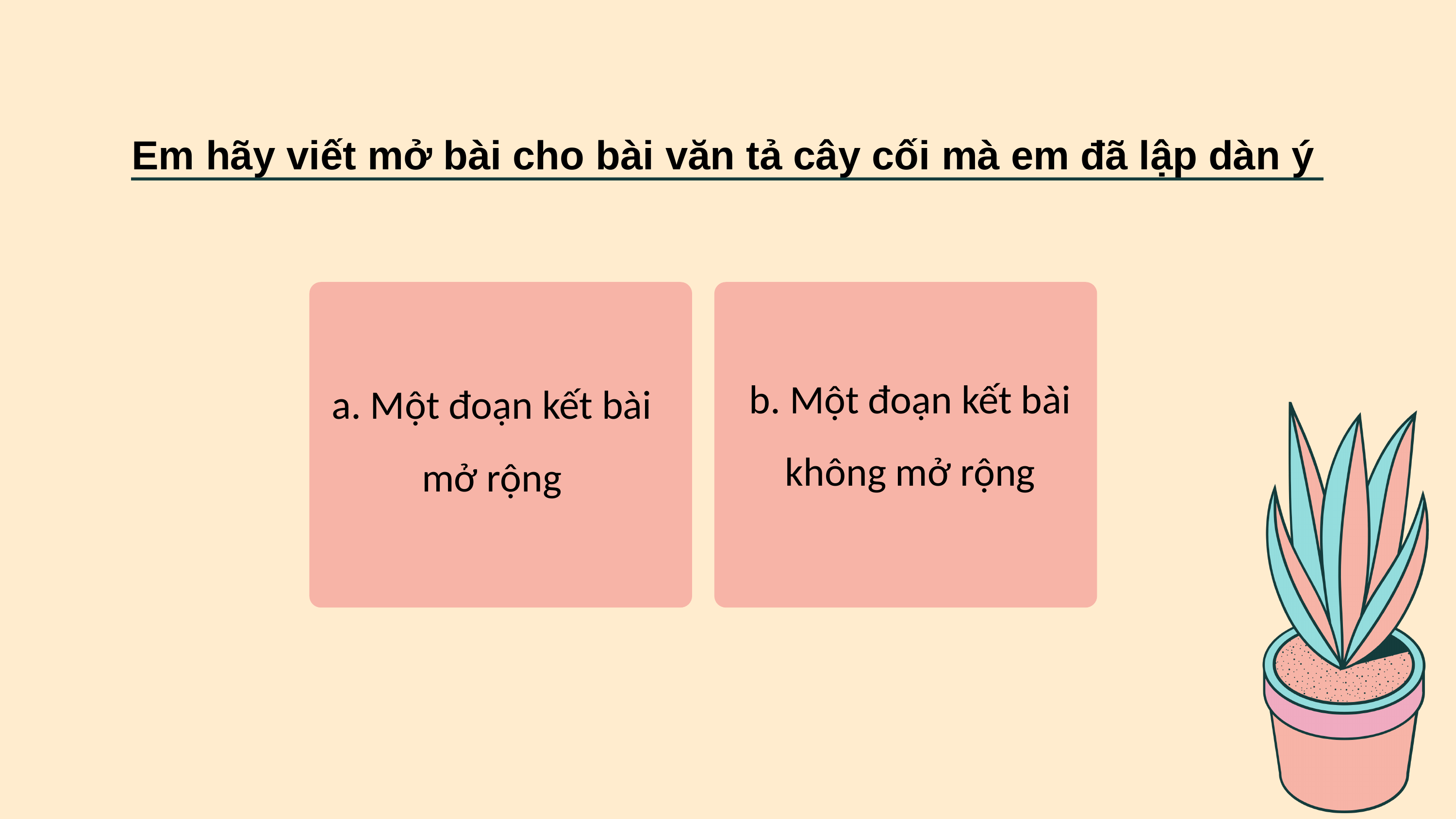

Em hãy viết mở bài cho bài văn tả cây cối mà em đã lập dàn ý

b. Một đoạn kết bài không mở rộng
a. Một đoạn kết bài mở rộng